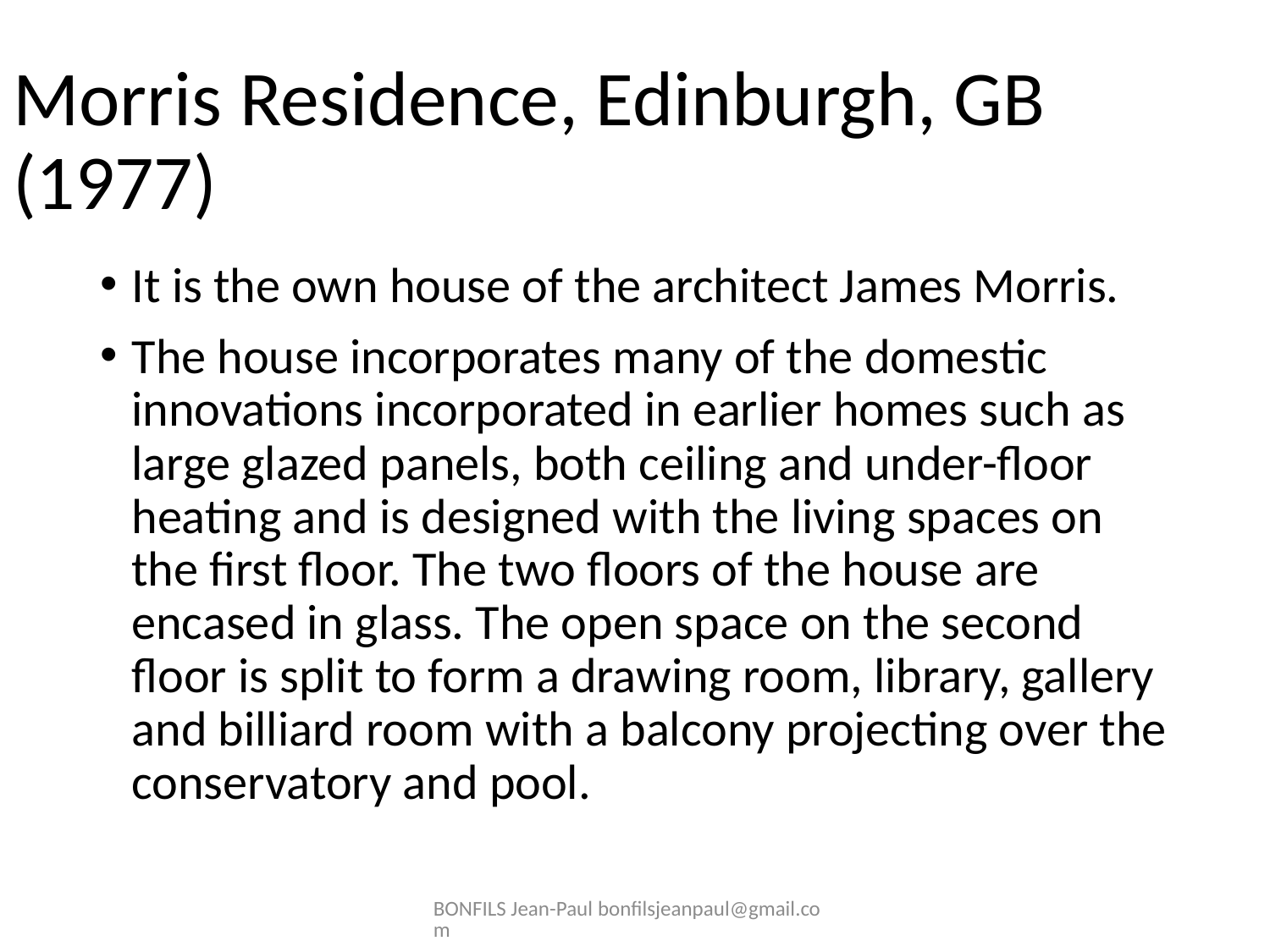

# Morris Residence, Edinburgh, GB (1977)
It is the own house of the architect James Morris.
The house incorporates many of the domestic innovations incorporated in earlier homes such as large glazed panels, both ceiling and under-floor heating and is designed with the living spaces on the first floor. The two floors of the house are encased in glass. The open space on the second floor is split to form a drawing room, library, gallery and billiard room with a balcony projecting over the conservatory and pool.
BONFILS Jean-Paul bonfilsjeanpaul@gmail.com